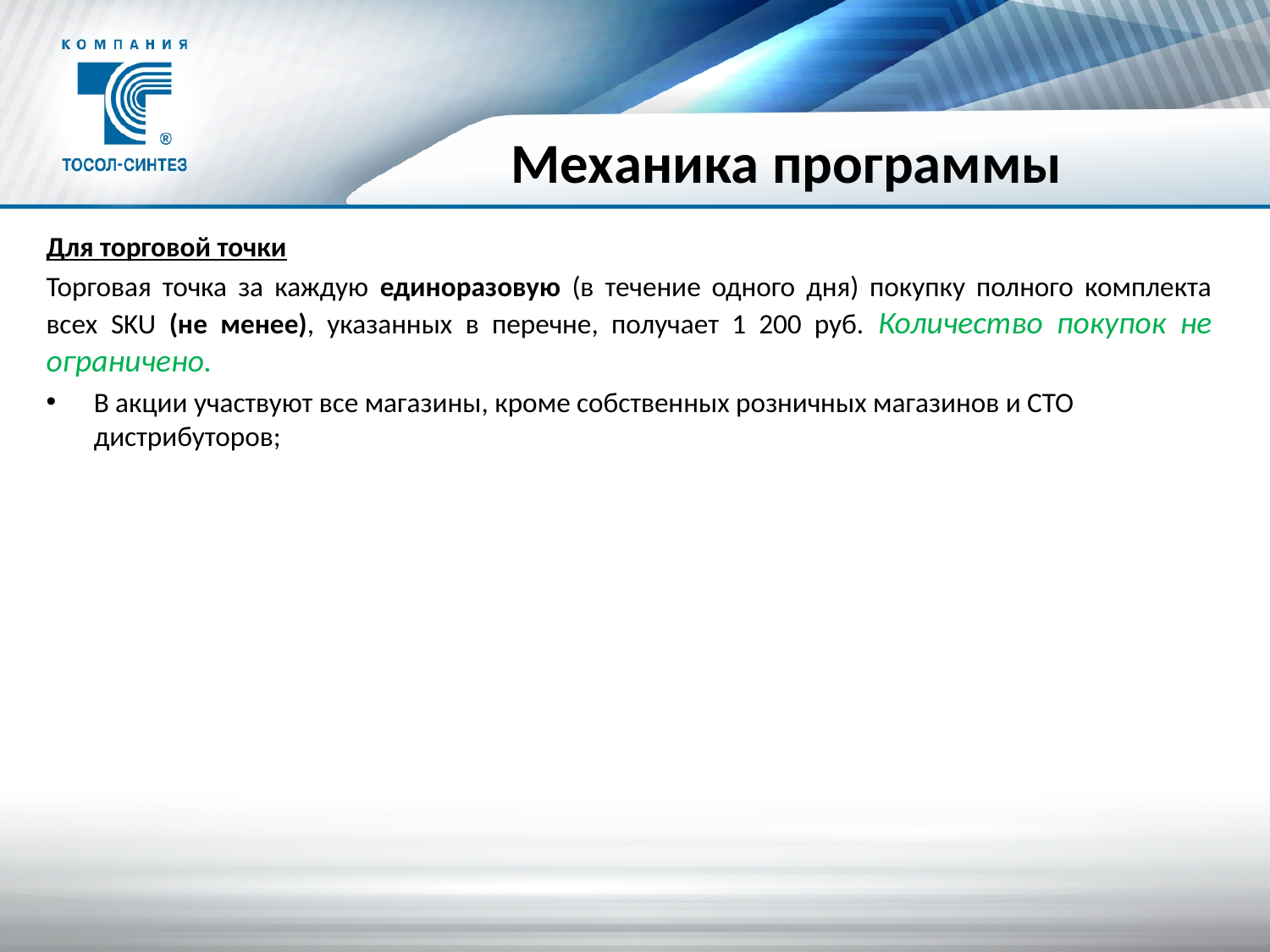

# Механика программы
Для торговой точки
Торговая точка за каждую единоразовую (в течение одного дня) покупку полного комплекта всех SKU (не менее), указанных в перечне, получает 1 200 руб. Количество покупок не ограничено.
В акции участвуют все магазины, кроме собственных розничных магазинов и СТО дистрибуторов;